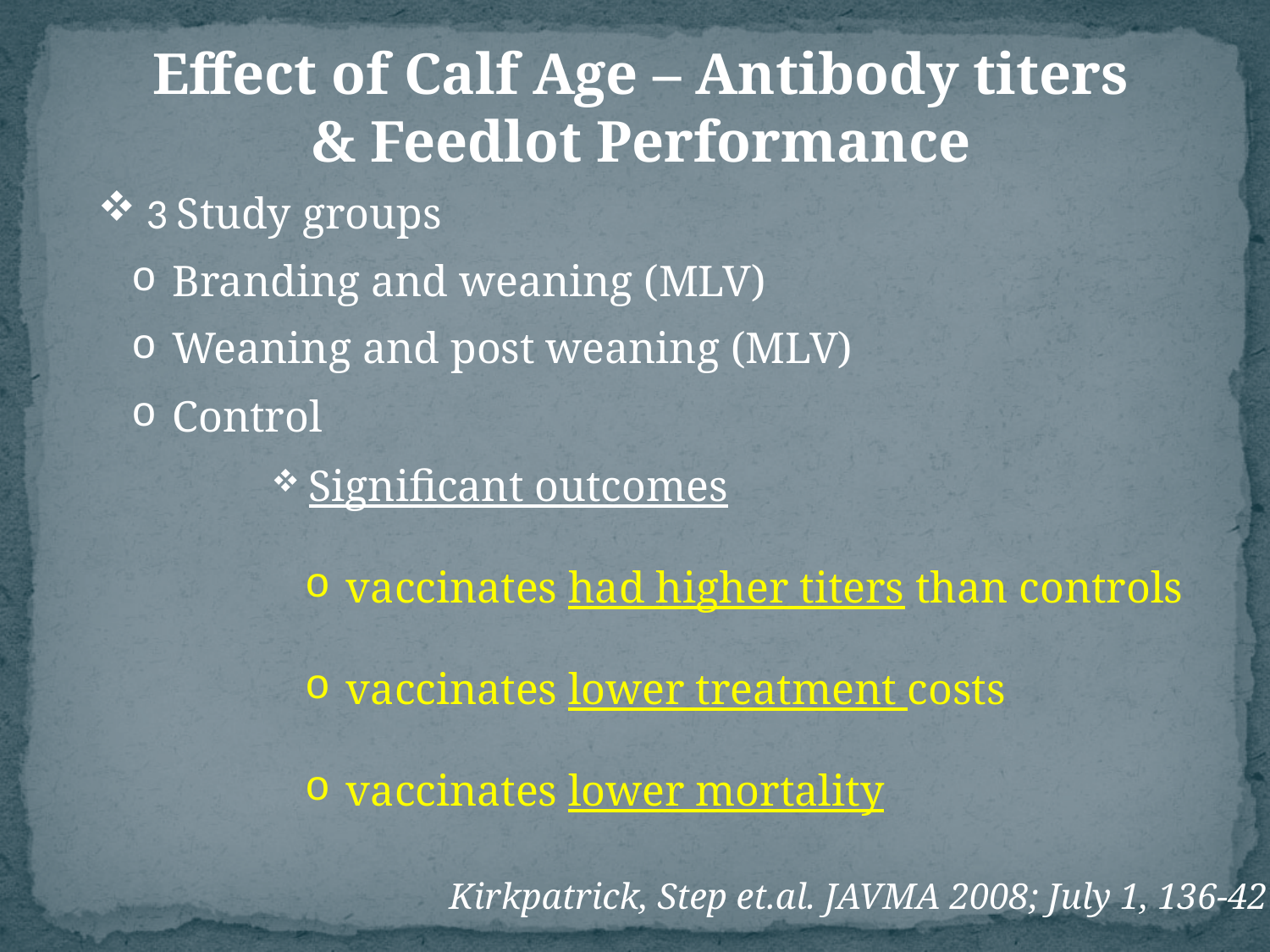

Effect of Calf Age – Antibody titers
& Feedlot Performance
 3 Study groups

 Branding and weaning (MLV)

 Weaning and post weaning (MLV)

 Control
 Significant outcomes

 vaccinates had higher titers than controls

 vaccinates lower treatment costs

 vaccinates lower mortality
Kirkpatrick, Step et.al. JAVMA 2008; July 1, 136-42